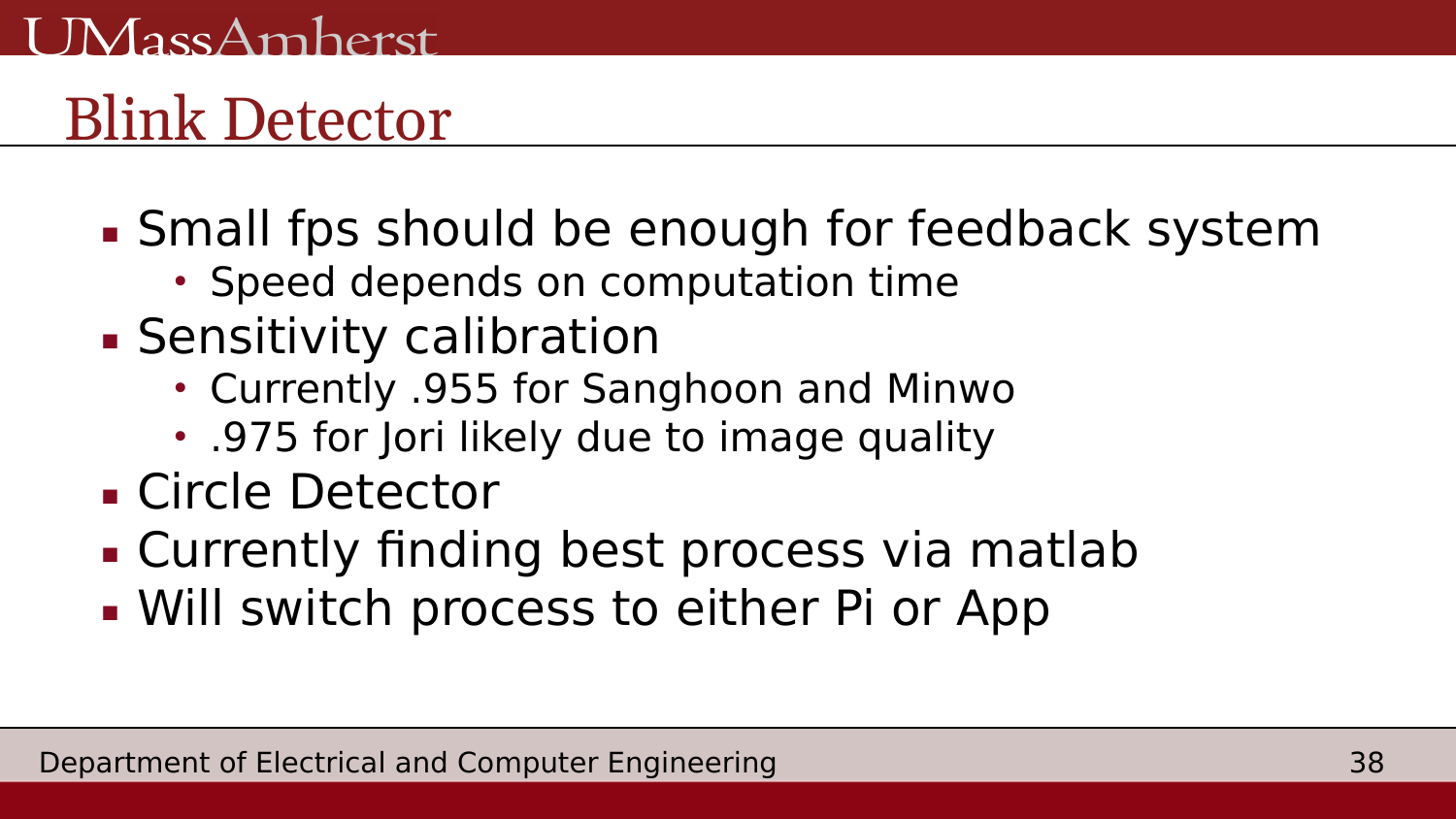

# Blink Detector
Small fps should be enough for feedback system
Speed depends on computation time
Sensitivity calibration
Currently .955 for Sanghoon and Minwo
.975 for Jori likely due to image quality
Circle Detector
Currently finding best process via matlab
Will switch process to either Pi or App